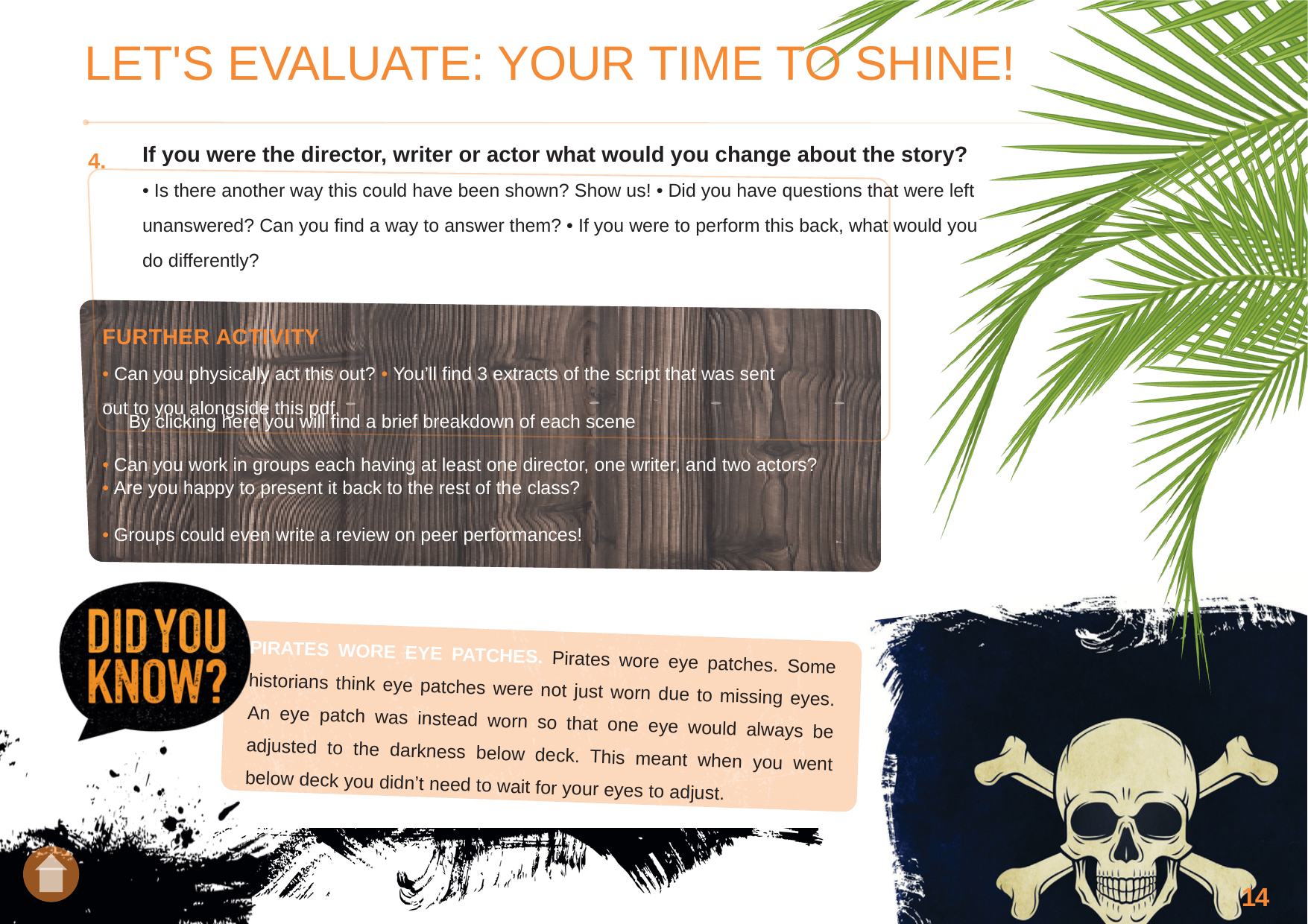

LET'S EVALUATE: YOUR TIME TO SHINE!

4.
If you were the director, writer or actor what would you change about the story?
• Is there another way this could have been shown? Show us! • Did you have questions that were left unanswered? Can you find a way to answer them? • If you were to perform this back, what would you do differently?

FURTHER ACTIVITY
• Can you physically act this out? • You’ll find 3 extracts of the script that was sent out to you alongside this pdf.
By clicking here you will find a brief breakdown of each scene
• Can you work in groups each having at least one director, one writer, and two actors?
• Are you happy to present it back to the rest of the class?
• Groups could even write a review on peer performances!

PIRATES WORE EYE PATCHES. Pirates wore eye patches. Some historians think eye patches were not just worn due to missing eyes. An eye patch was instead worn so that one eye would always be adjusted to the darkness below deck. This meant when you went below deck you didn’t need to wait for your eyes to adjust.

14